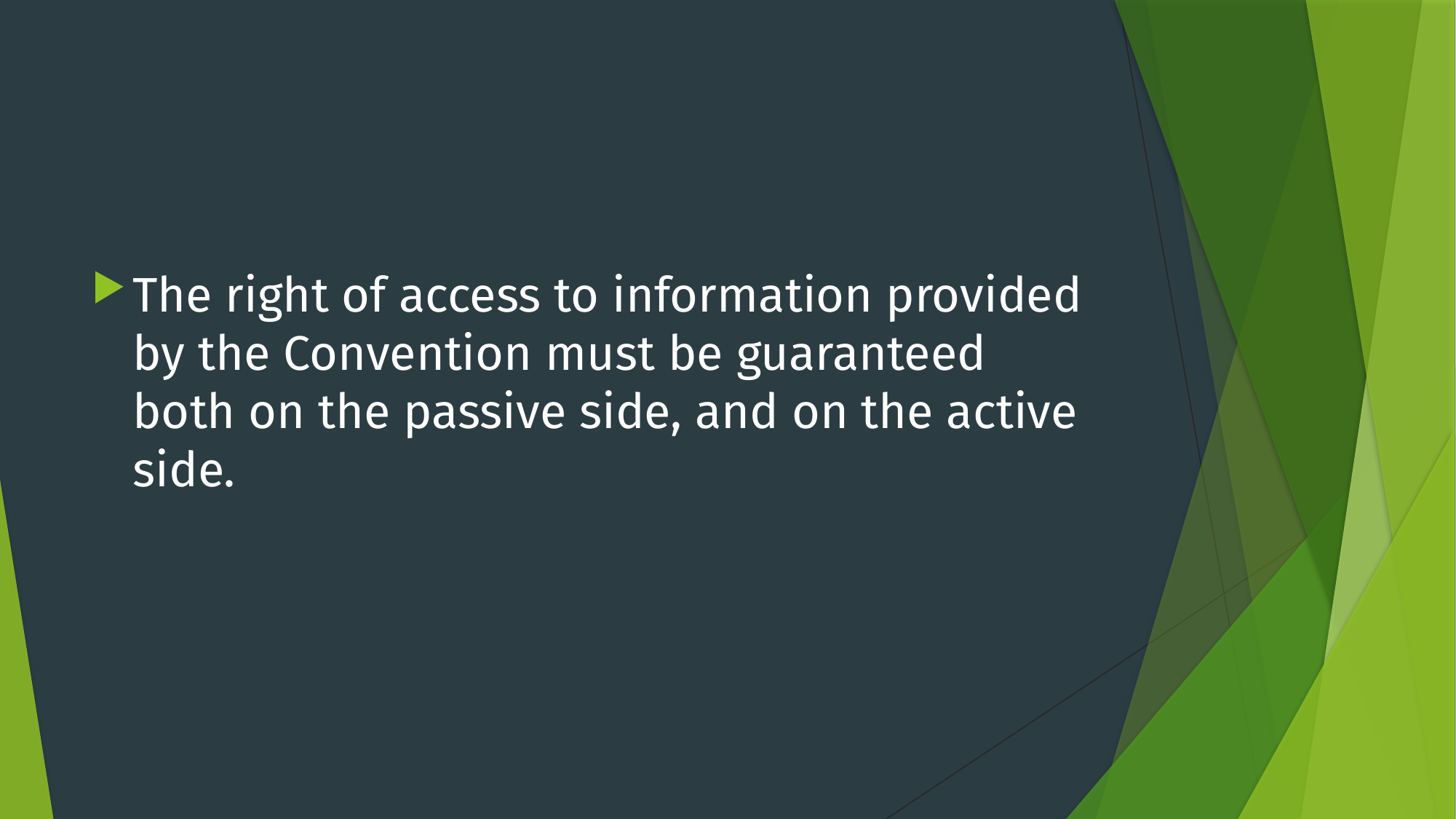

#
The right of access to information provided by the Convention must be guaranteed both on the passive side, and on the active side.